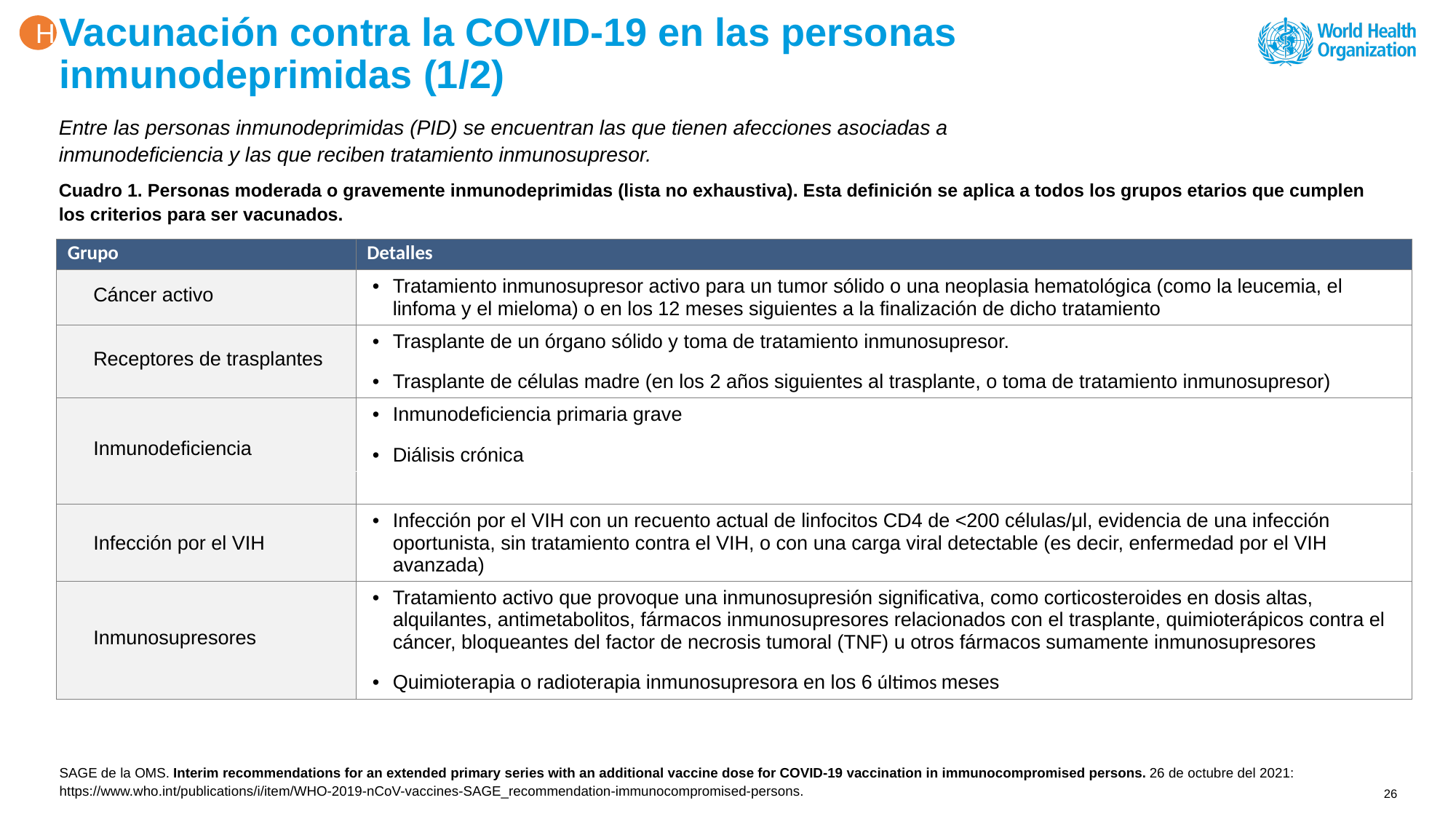

H
# Vacunación contra la COVID-19 en las personas inmunodeprimidas (1/2)
Entre las personas inmunodeprimidas (PID) se encuentran las que tienen afecciones asociadas a inmunodeficiencia y las que reciben tratamiento inmunosupresor.
Cuadro 1. Personas moderada o gravemente inmunodeprimidas (lista no exhaustiva). Esta definición se aplica a todos los grupos etarios que cumplen los criterios para ser vacunados.
| Grupo | Detalles |
| --- | --- |
| Cáncer activo | Tratamiento inmunosupresor activo para un tumor sólido o una neoplasia hematológica (como la leucemia, el linfoma y el mieloma) o en los 12 meses siguientes a la finalización de dicho tratamiento |
| Receptores de trasplantes | Trasplante de un órgano sólido y toma de tratamiento inmunosupresor. Trasplante de células madre (en los 2 años siguientes al trasplante, o toma de tratamiento inmunosupresor) |
| Inmunodeficiencia | Inmunodeficiencia primaria grave Diálisis crónica |
| Virus inactivado |  |
| Infección por el VIH | Infección por el VIH con un recuento actual de linfocitos CD4 de <200 células/μl, evidencia de una infección oportunista, sin tratamiento contra el VIH, o con una carga viral detectable (es decir, enfermedad por el VIH avanzada) |
| Inmunosupresores | Tratamiento activo que provoque una inmunosupresión significativa, como corticosteroides en dosis altas, alquilantes, antimetabolitos, fármacos inmunosupresores relacionados con el trasplante, quimioterápicos contra el cáncer, bloqueantes del factor de necrosis tumoral (TNF) u otros fármacos sumamente inmunosupresores Quimioterapia o radioterapia inmunosupresora en los 6 últimos meses |
SAGE de la OMS. Interim recommendations for an extended primary series with an additional vaccine dose for COVID-19 vaccination in immunocompromised persons. 26 de octubre del 2021: https://www.who.int/publications/i/item/WHO-2019-nCoV-vaccines-SAGE_recommendation-immunocompromised-persons.
26